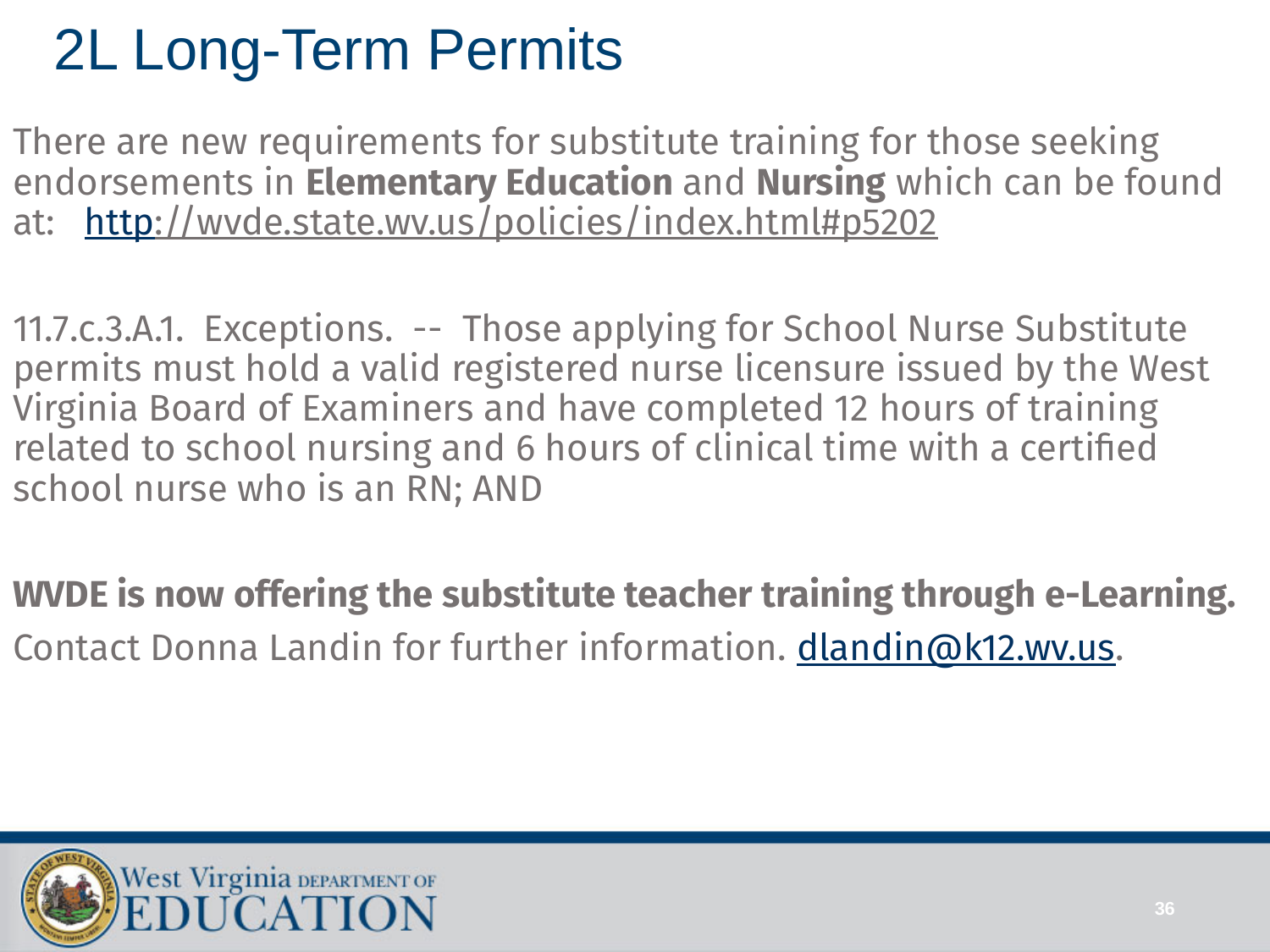

# 2L Long-Term Permits
There are new requirements for substitute training for those seeking endorsements in Elementary Education and Nursing which can be found at:   http://wvde.state.wv.us/policies/index.html#p5202

11.7.c.3.A.1.  Exceptions.  --  Those applying for School Nurse Substitute permits must hold a valid registered nurse licensure issued by the West Virginia Board of Examiners and have completed 12 hours of training related to school nursing and 6 hours of clinical time with a certified school nurse who is an RN; AND

WVDE is now offering the substitute teacher training through e-Learning.
Contact Donna Landin for further information. dlandin@k12.wv.us.
36